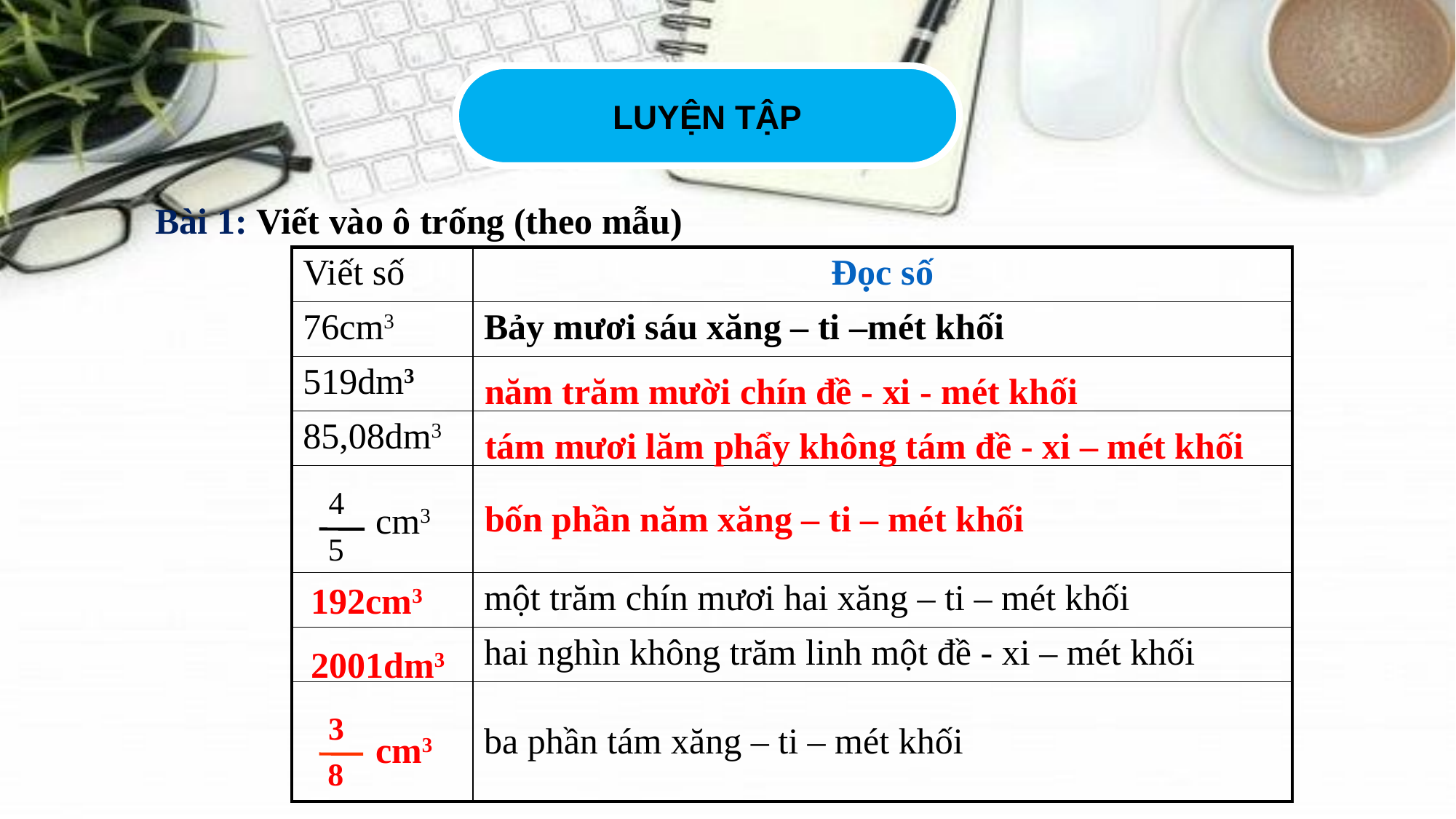

LUYỆN TẬP
Bài 1: Viết vào ô trống (theo mẫu)
| Viết số | Đọc số |
| --- | --- |
| 76cm3 | Bảy mươi sáu xăng – ti –mét khối |
| 519dm3 |  |
| 85,08dm3 |  |
|  |  |
|  | một trăm chín mươi hai xăng – ti – mét khối |
|  | hai nghìn không trăm linh một đề - xi – mét khối |
|  | ba phần tám xăng – ti – mét khối |
năm trăm mười chín đề - xi - mét khối

 tám mươi lăm phẩy không tám đề - xi – mét khối

4
5

cm3
bốn phần năm xăng – ti – mét khối
192cm3
2001dm3

3
8

cm3